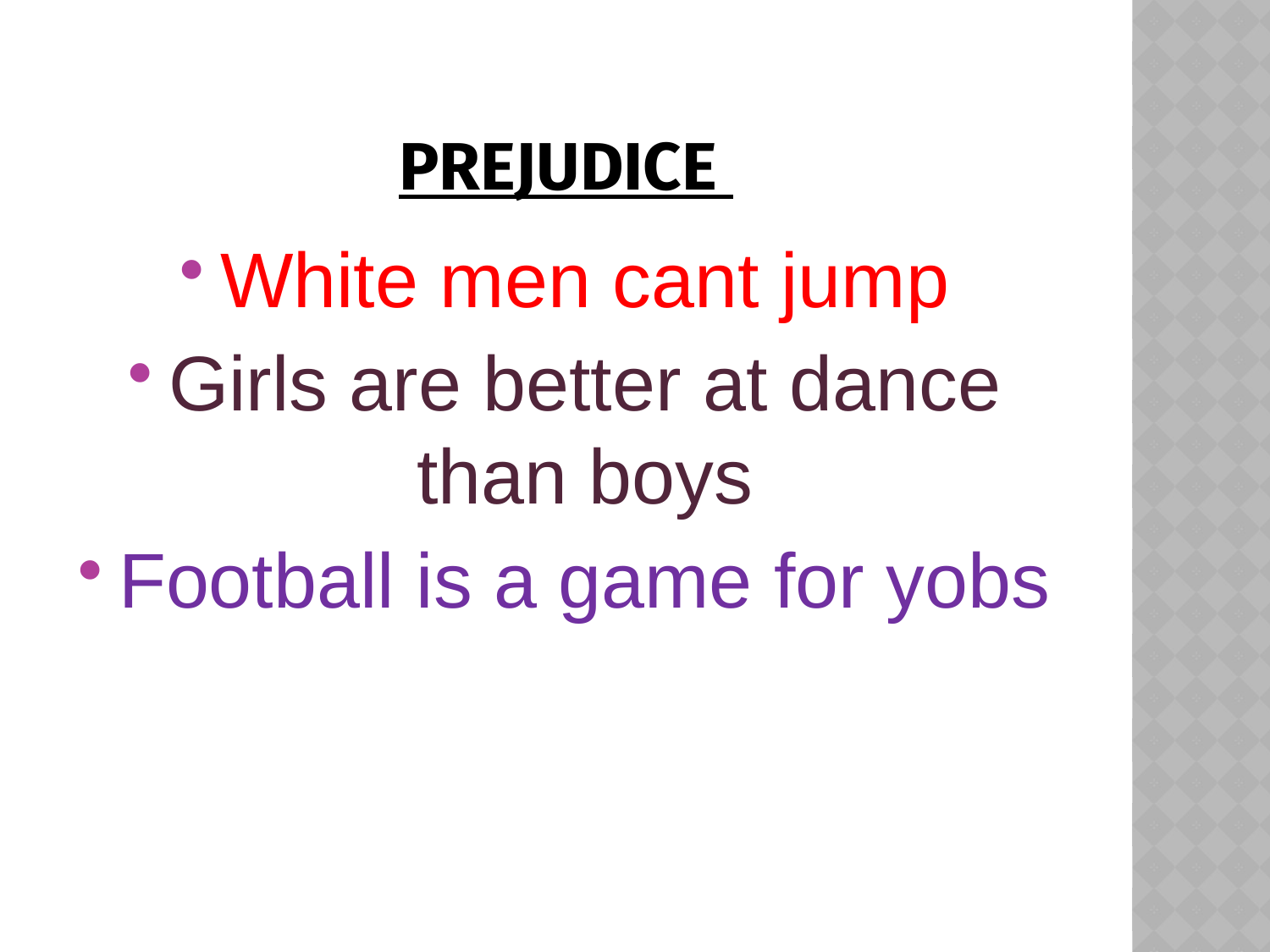

# Prejudice
White men cant jump
Girls are better at dance than boys
Football is a game for yobs